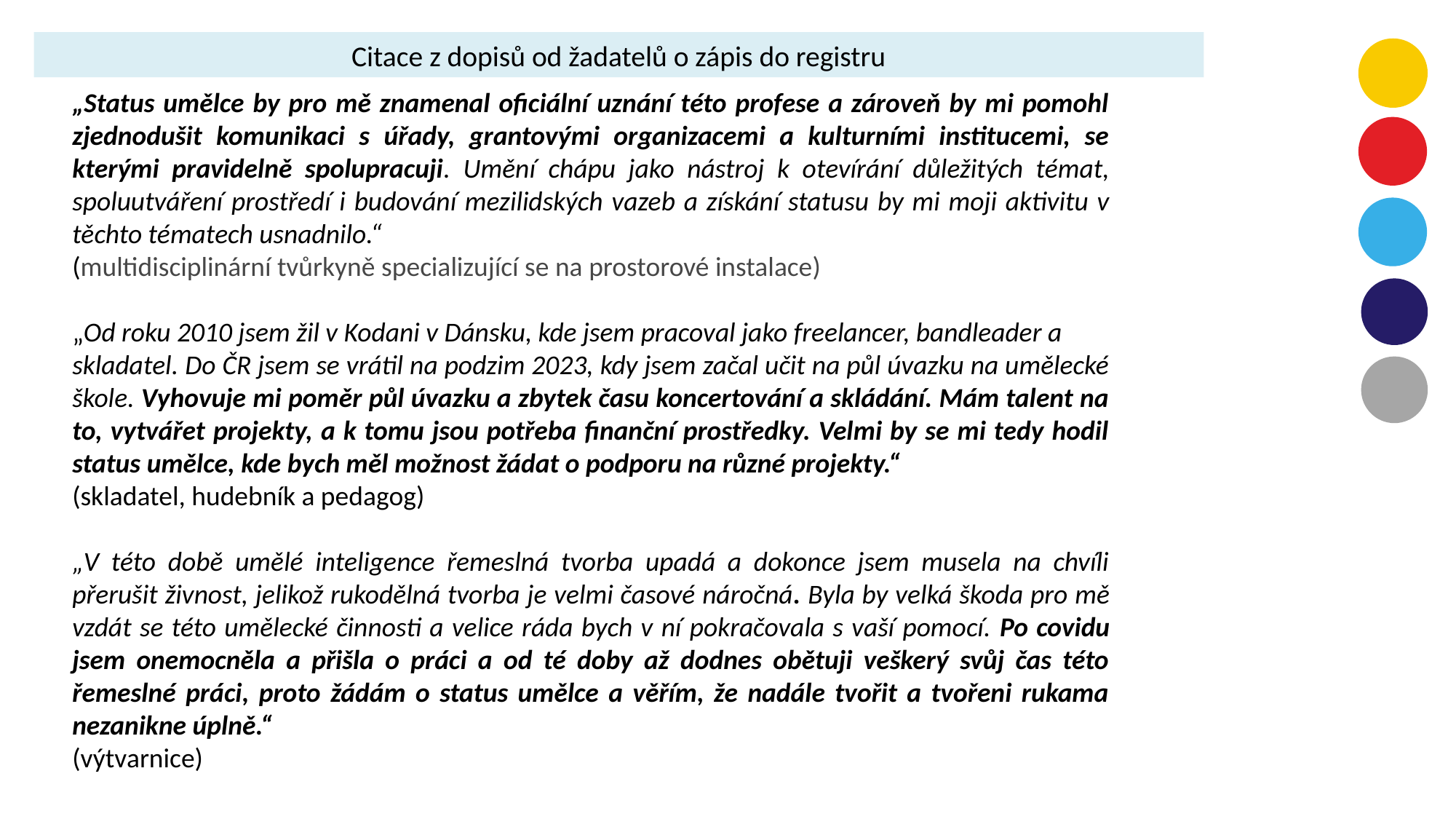

Citace z dopisů od žadatelů o zápis do registru

„Status umělce by pro mě znamenal oficiální uznání této profese a zároveň by mi pomohl zjednodušit komunikaci s úřady, grantovými organizacemi a kulturními institucemi, se kterými pravidelně spolupracuji. Umění chápu jako nástroj k otevírání důležitých témat, spoluutváření prostředí i budování mezilidských vazeb a získání statusu by mi moji aktivitu v těchto tématech usnadnilo.“
(multidisciplinární tvůrkyně specializující se na prostorové instalace)

„Od roku 2010 jsem žil v Kodani v Dánsku, kde jsem pracoval jako freelancer, bandleader a
skladatel. Do ČR jsem se vrátil na podzim 2023, kdy jsem začal učit na půl úvazku na umělecké škole. Vyhovuje mi poměr půl úvazku a zbytek času koncertování a skládání. Mám talent na to, vytvářet projekty, a k tomu jsou potřeba finanční prostředky. Velmi by se mi tedy hodil status umělce, kde bych měl možnost žádat o podporu na různé projekty.“
(skladatel, hudebník a pedagog)

„V této době umělé inteligence řemeslná tvorba upadá a dokonce jsem musela na chvíli přerušit živnost, jelikož rukodělná tvorba je velmi časové náročná. Byla by velká škoda pro mě vzdát se této umělecké činnosti a velice ráda bych v ní pokračovala s vaší pomocí. Po covidu jsem onemocněla a přišla o práci a od té doby až dodnes obětuji veškerý svůj čas této řemeslné práci, proto žádám o status umělce a věřím, že nadále tvořit a tvořeni rukama nezanikne úplně.“
(výtvarnice)